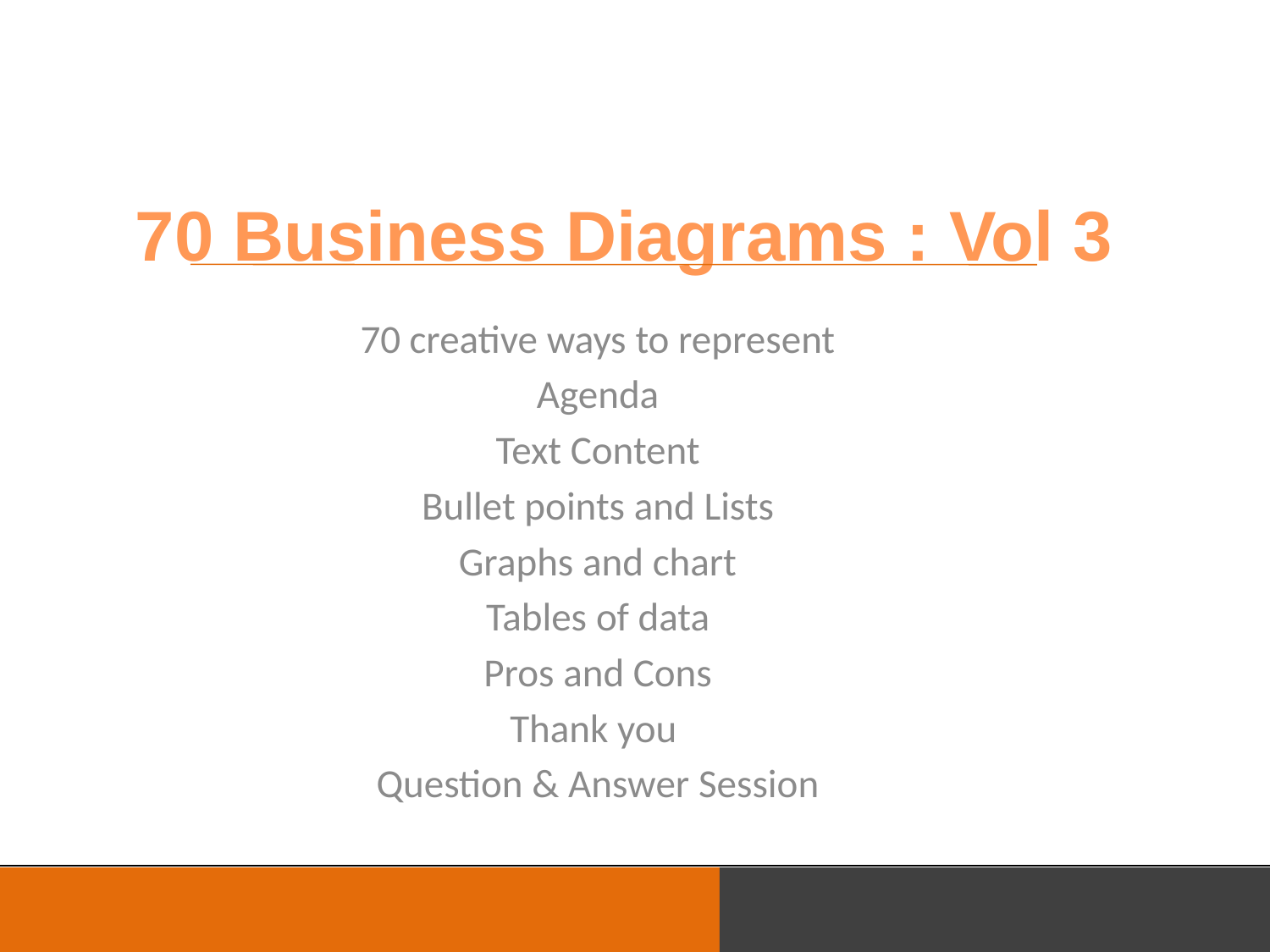

# 70 Business Diagrams : Vol 3
70 creative ways to represent
Agenda
Text Content
Bullet points and Lists
Graphs and chart
Tables of data
Pros and Cons
Thank you
Question & Answer Session